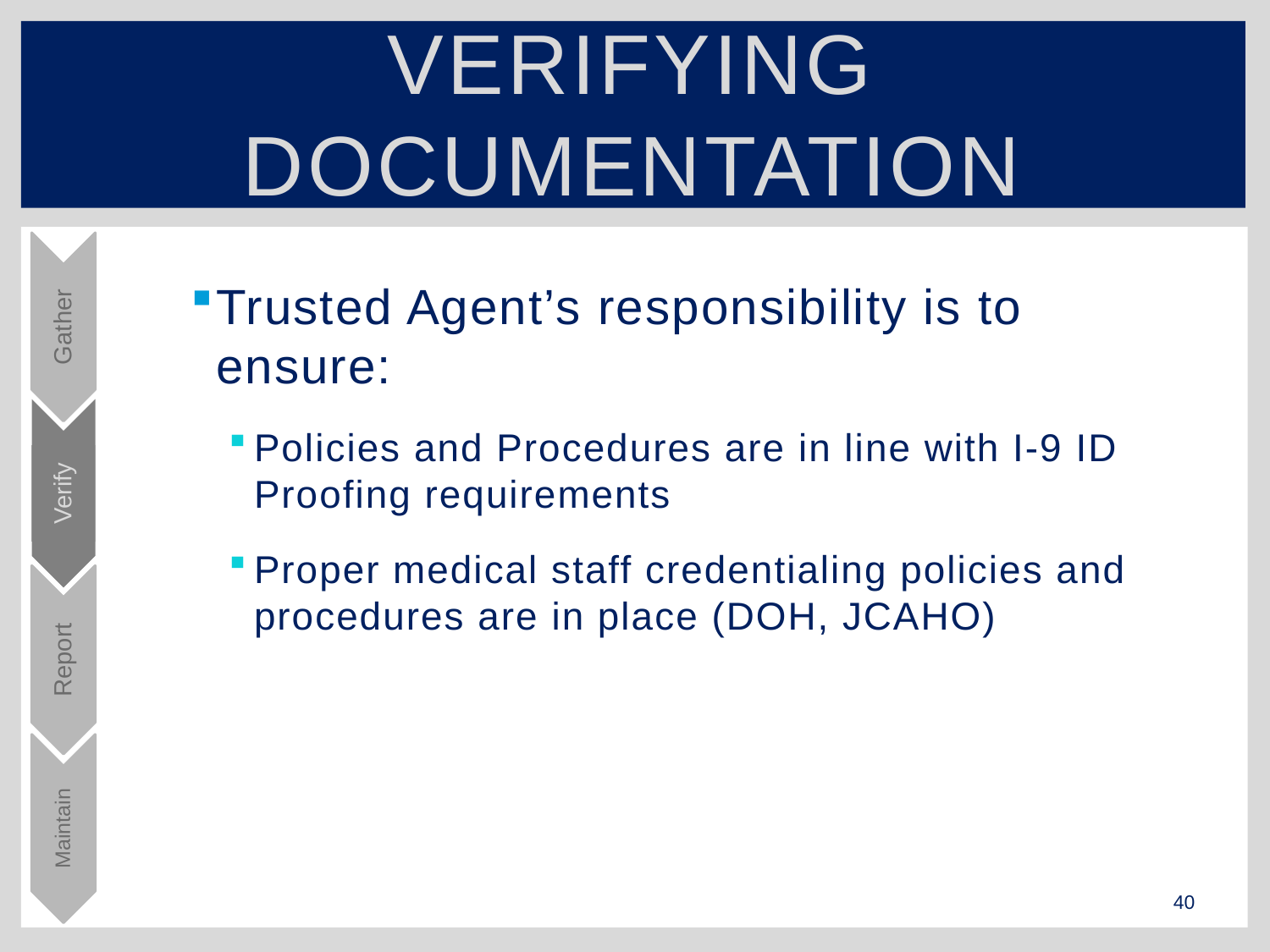

# Verifying Documentation
Gather

Verify

Report

Maintain

Trusted Agent’s responsibility is to ensure:
Policies and Procedures are in line with I-9 ID Proofing requirements
Proper medical staff credentialing policies and procedures are in place (DOH, JCAHO)

40